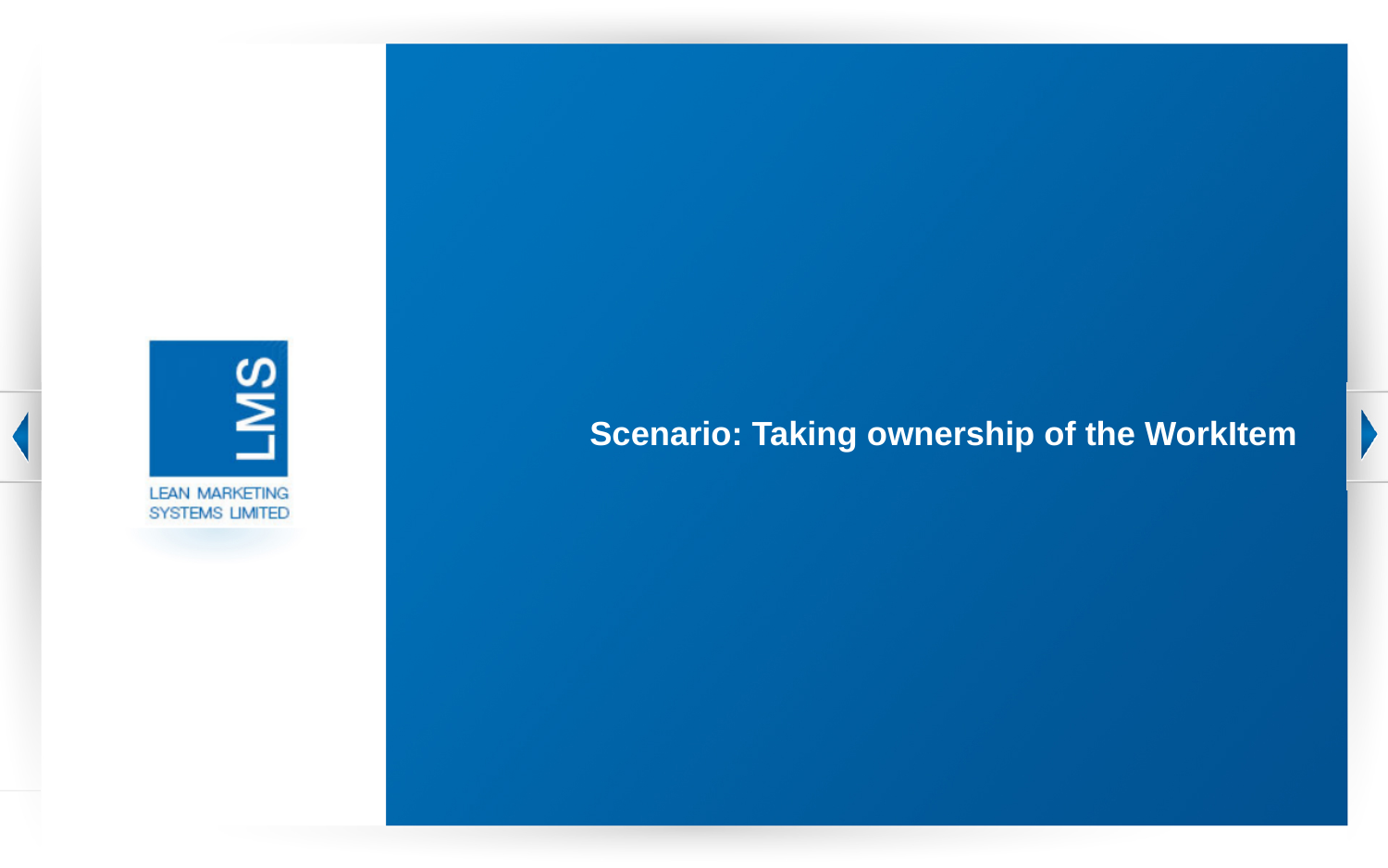

# Scenario: Taking ownership of the WorkItem